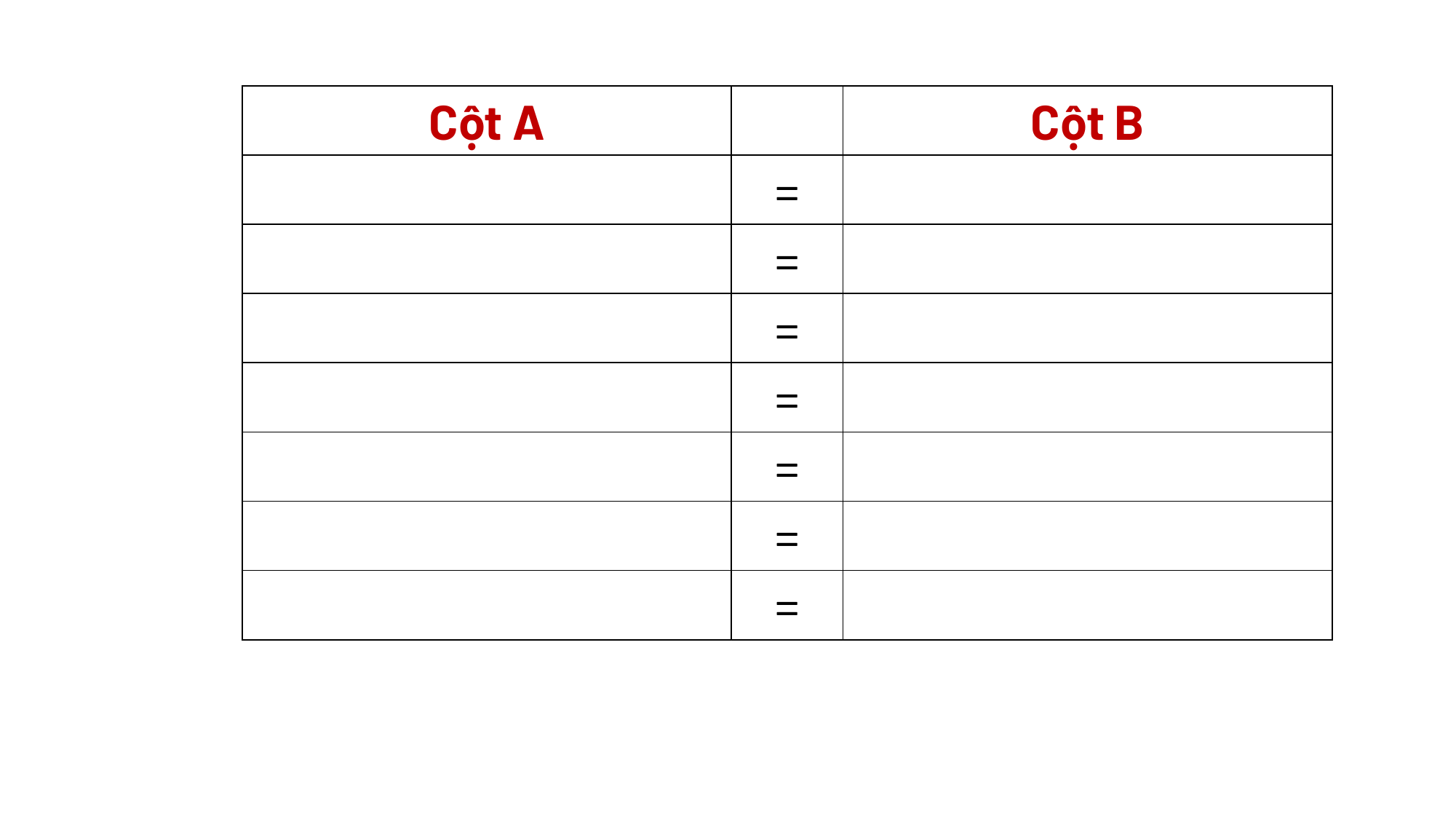

| Cột A |  | Cột B |
| --- | --- | --- |
|  | = |  |
|  | = |  |
|  | = |  |
|  | = |  |
|  | = |  |
|  | = |  |
|  | = |  |